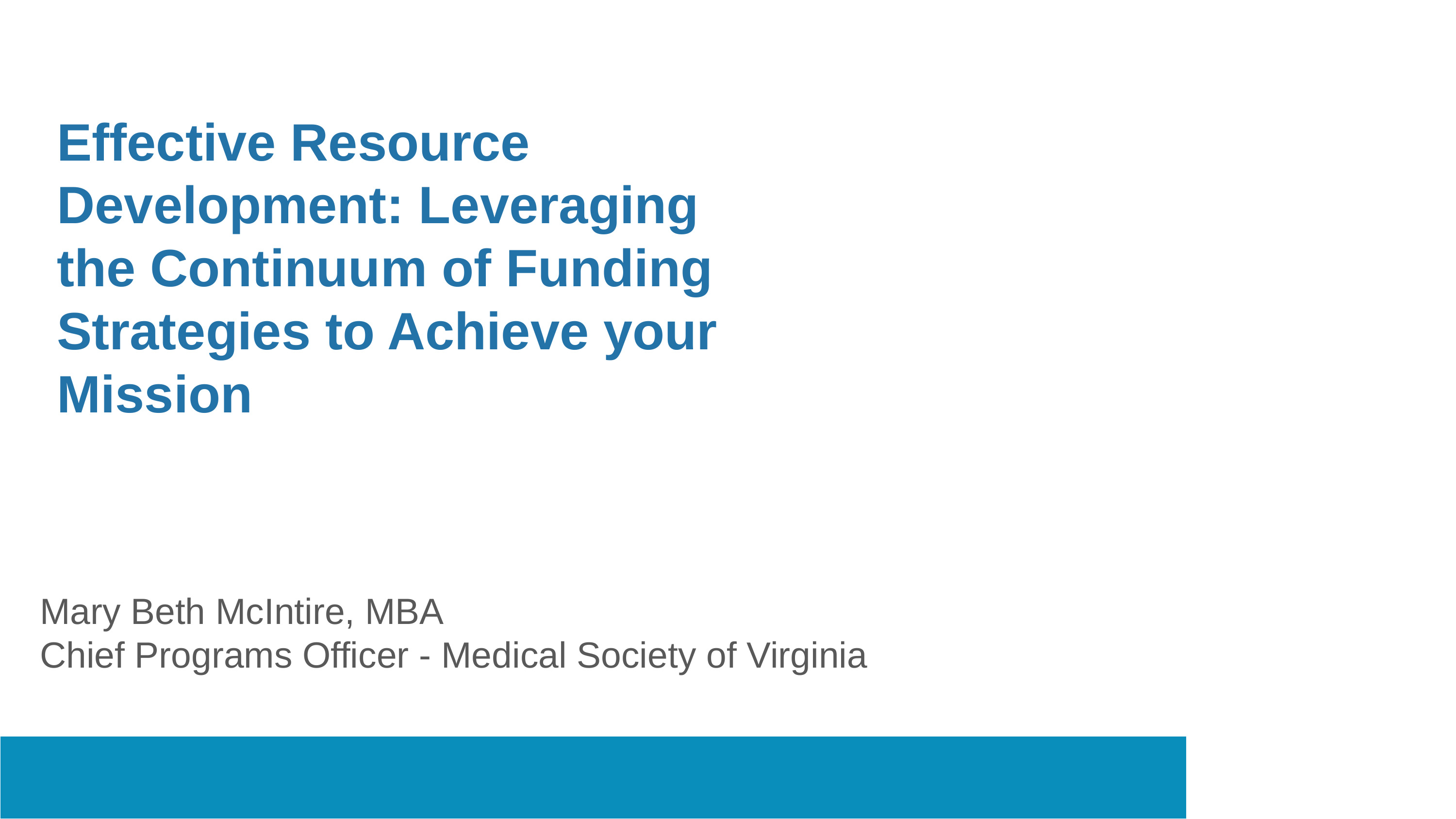

Effective Resource Development: Leveraging the Continuum of Funding Strategies to Achieve your Mission

Mary Beth McIntire, MBA
Chief Programs Officer - Medical Society of Virginia